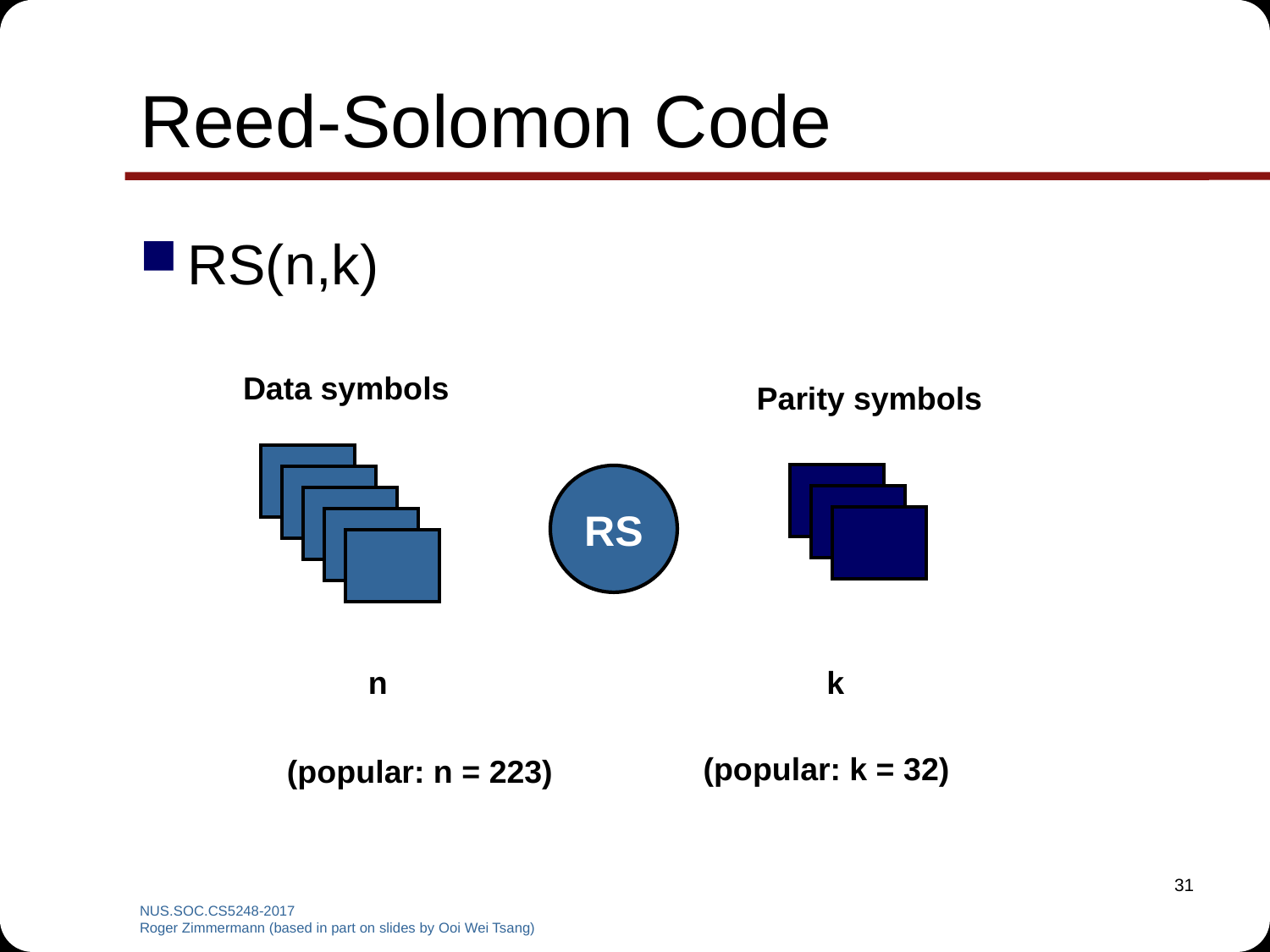

# Reed-Solomon Code
RS(n,k)
Data symbols
Parity symbols

RS

n
k
(popular: k = 32)
(popular: n = 223)

31
NUS.SOC.CS5248-2017
Roger Zimmermann (based in part on slides by Ooi Wei Tsang)